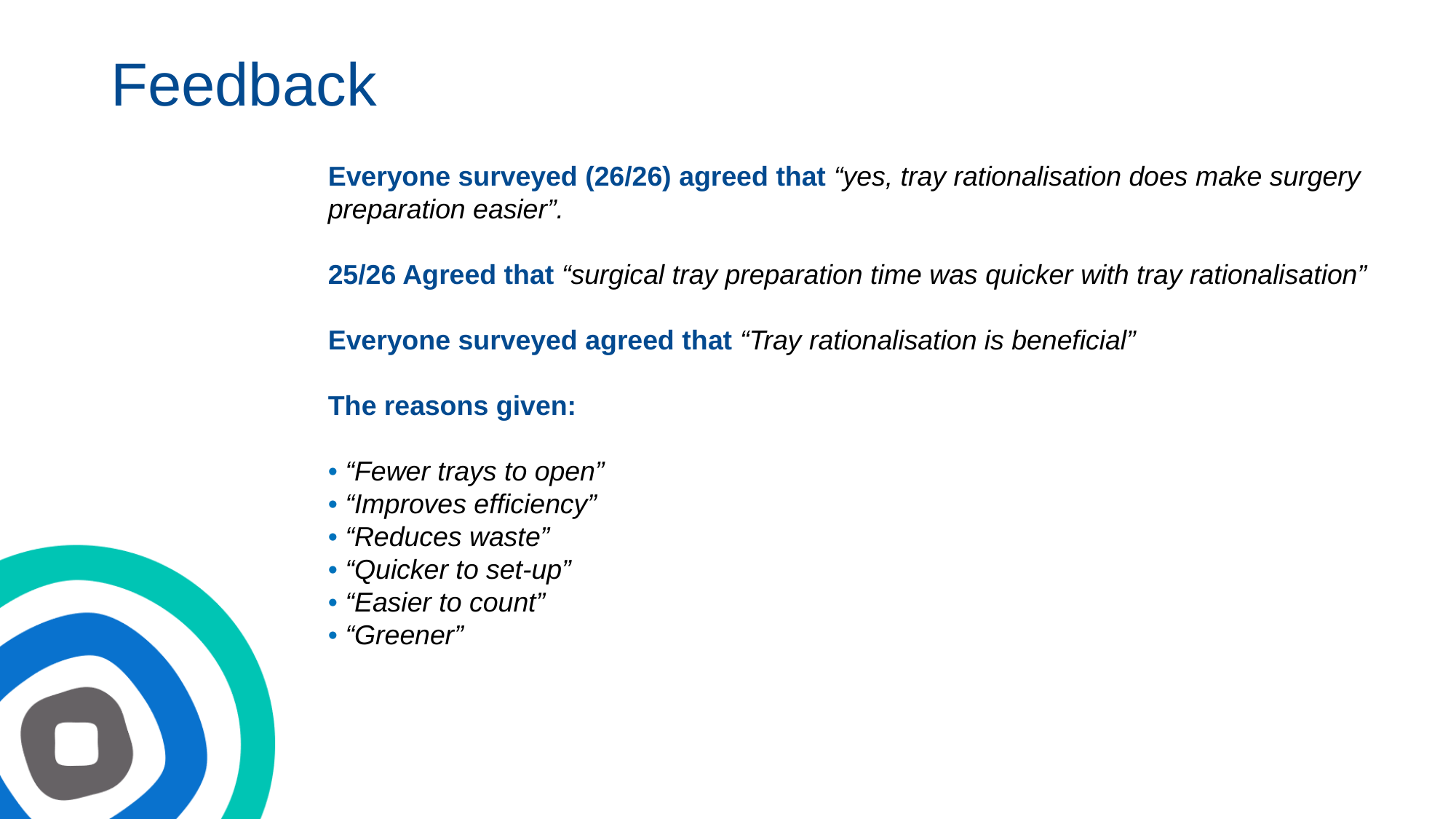

# Feedback
Everyone surveyed (26/26) agreed that “yes, tray rationalisation does make surgery
preparation easier”.

25/26 Agreed that “surgical tray preparation time was quicker with tray rationalisation”

Everyone surveyed agreed that “Tray rationalisation is beneficial”

The reasons given:

• “Fewer trays to open”
• “Improves efficiency”
• “Reduces waste”
• “Quicker to set-up”
• “Easier to count”
• “Greener”